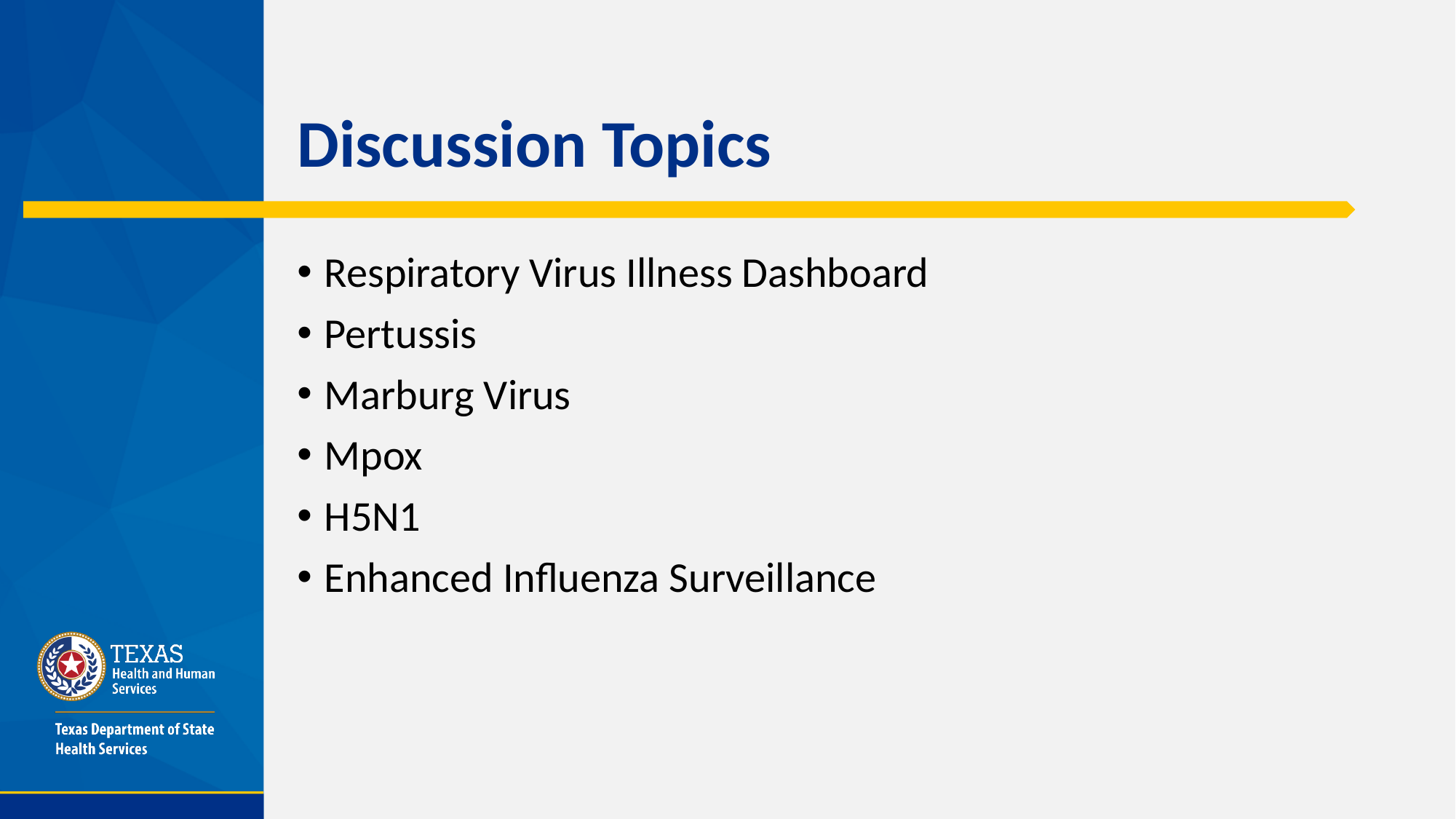

# Discussion Topics
Respiratory Virus Illness Dashboard
Pertussis
Marburg Virus
Mpox
H5N1
Enhanced Influenza Surveillance